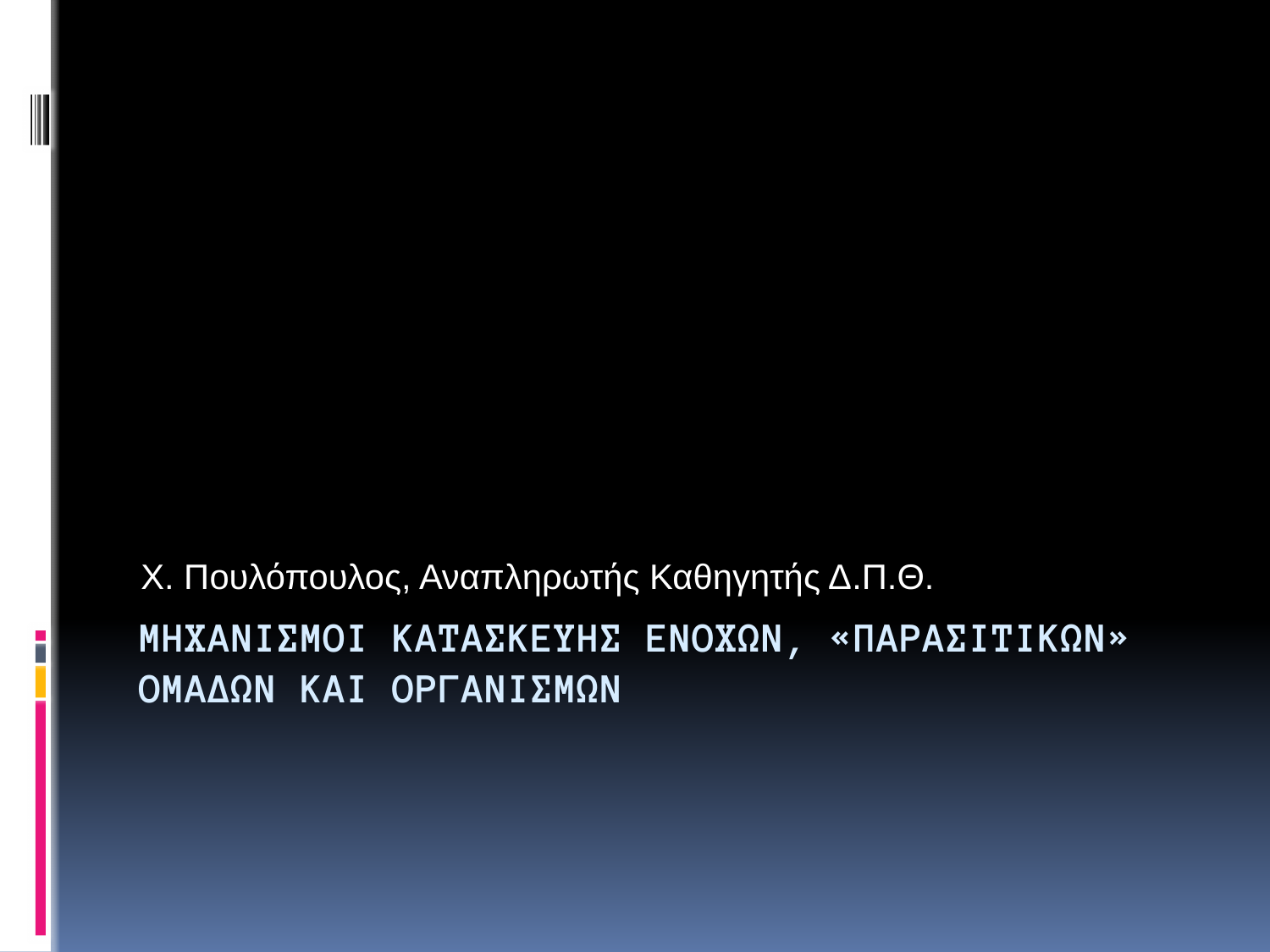

Χ. Πουλόπουλος, Αναπληρωτής Καθηγητής Δ.Π.Θ.
# ΜΗΧΑΝΙΣΜΟΙ ΚΑΤΑΣΚΕΥΗΣ ΕΝΟΧΩΝ, «ΠΑΡΑΣΙΤΙΚΩΝ» ΟΜΑΔΩΝ ΚΑΙ ΟΡΓΑΝΙΣΜΩΝ